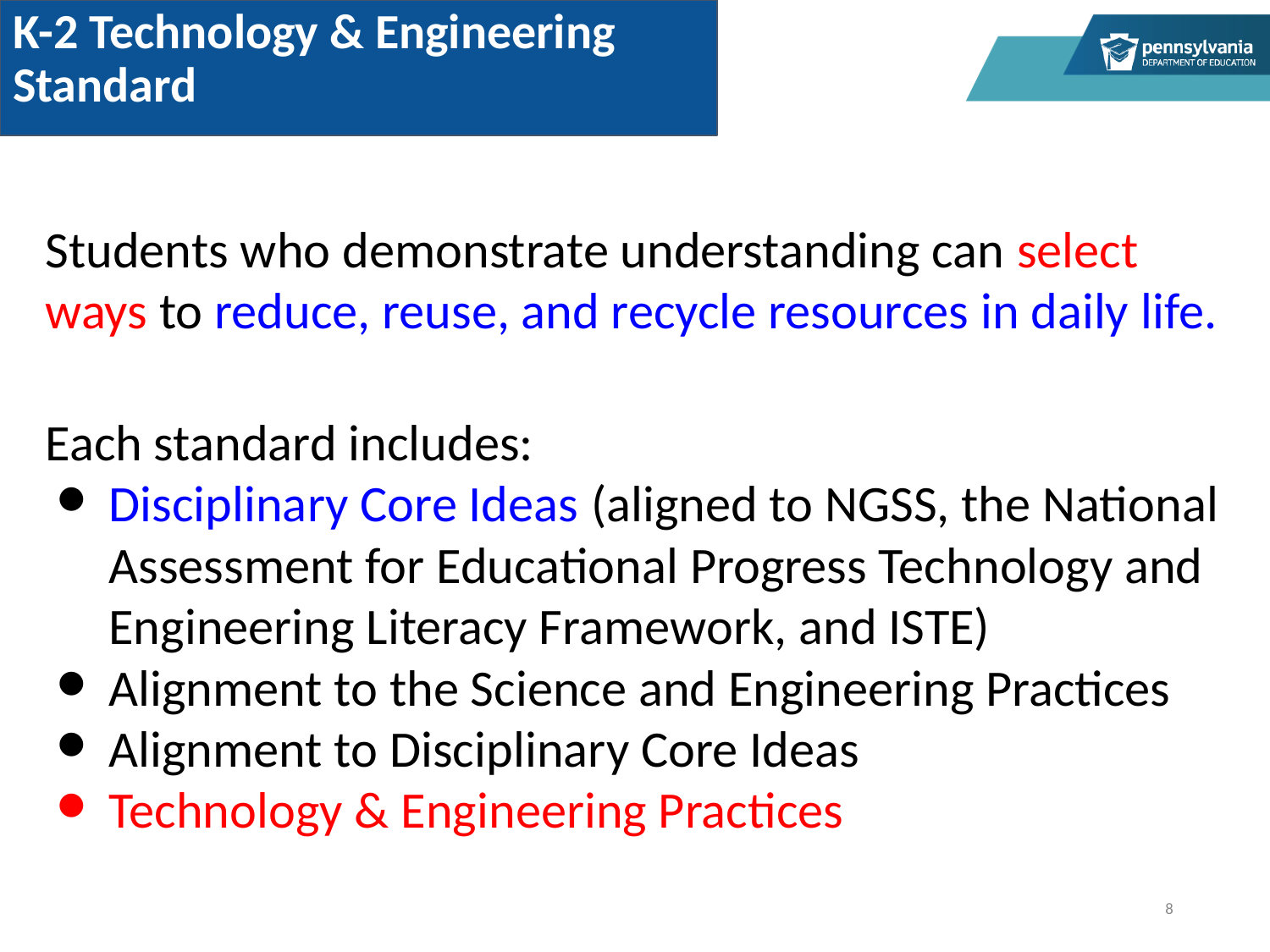

K-2 Technology & Engineering Standard
Students who demonstrate understanding can select ways to reduce, reuse, and recycle resources in daily life.
Each standard includes:
Disciplinary Core Ideas (aligned to NGSS, the National Assessment for Educational Progress Technology and Engineering Literacy Framework, and ISTE)
Alignment to the Science and Engineering Practices
Alignment to Disciplinary Core Ideas
Technology & Engineering Practices

8